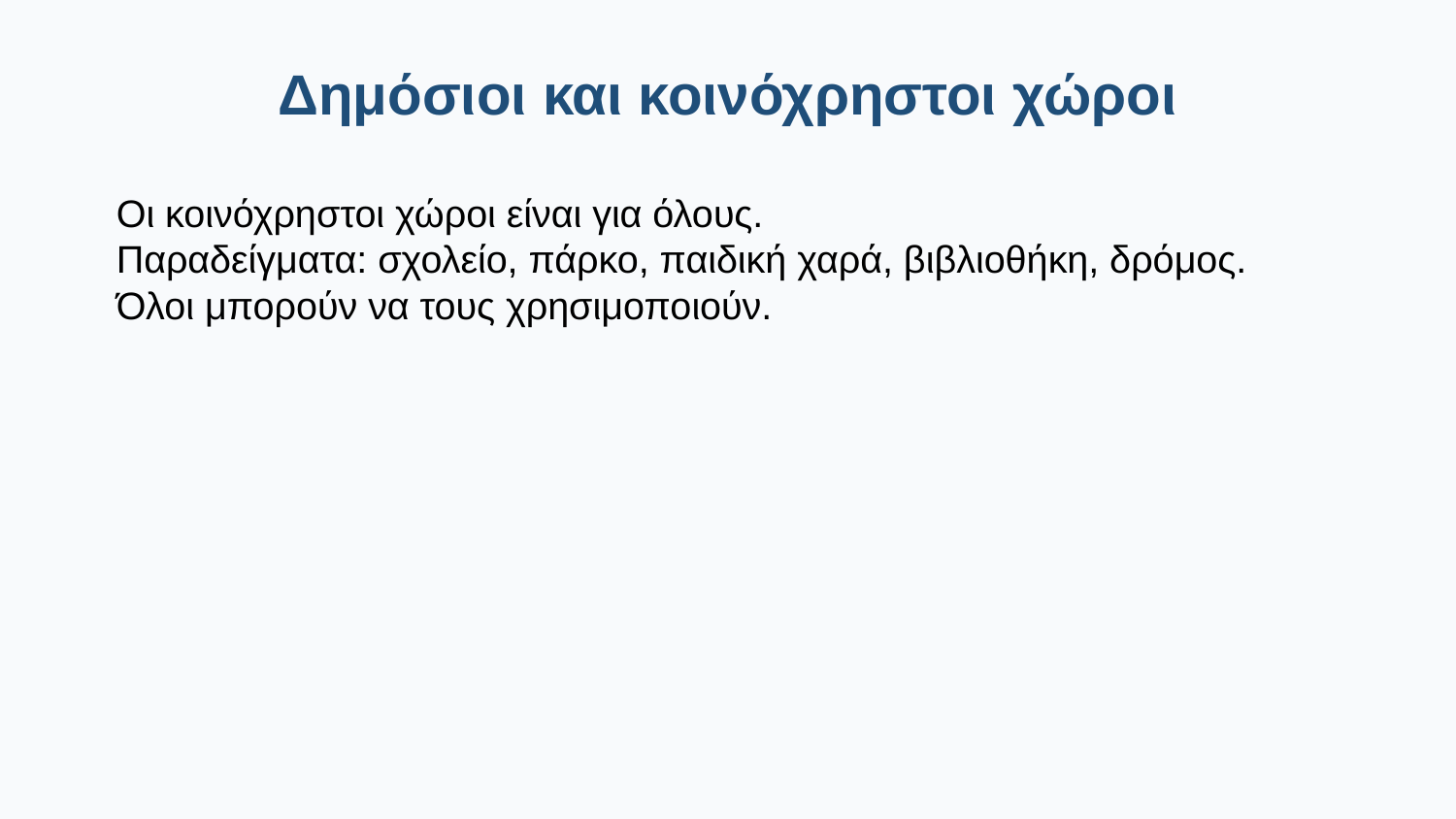

Δημόσιοι και κοινόχρηστοι χώροι
Οι κοινόχρηστοι χώροι είναι για όλους.
Παραδείγματα: σχολείο, πάρκο, παιδική χαρά, βιβλιοθήκη, δρόμος.
Όλοι μπορούν να τους χρησιμοποιούν.